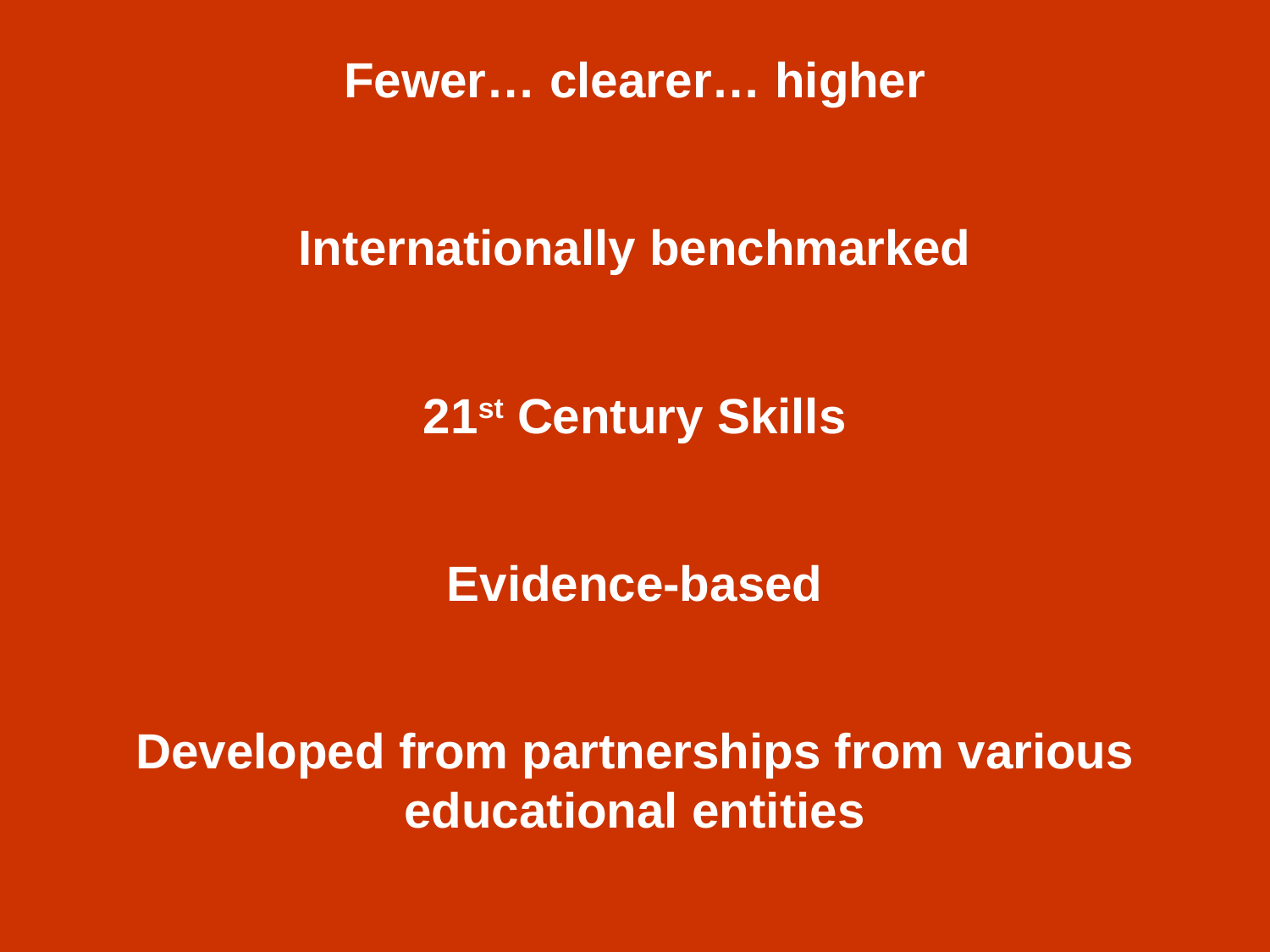

Fewer… clearer… higher

Internationally benchmarked

21st Century Skills

Evidence-based

Developed from partnerships from various educational entities